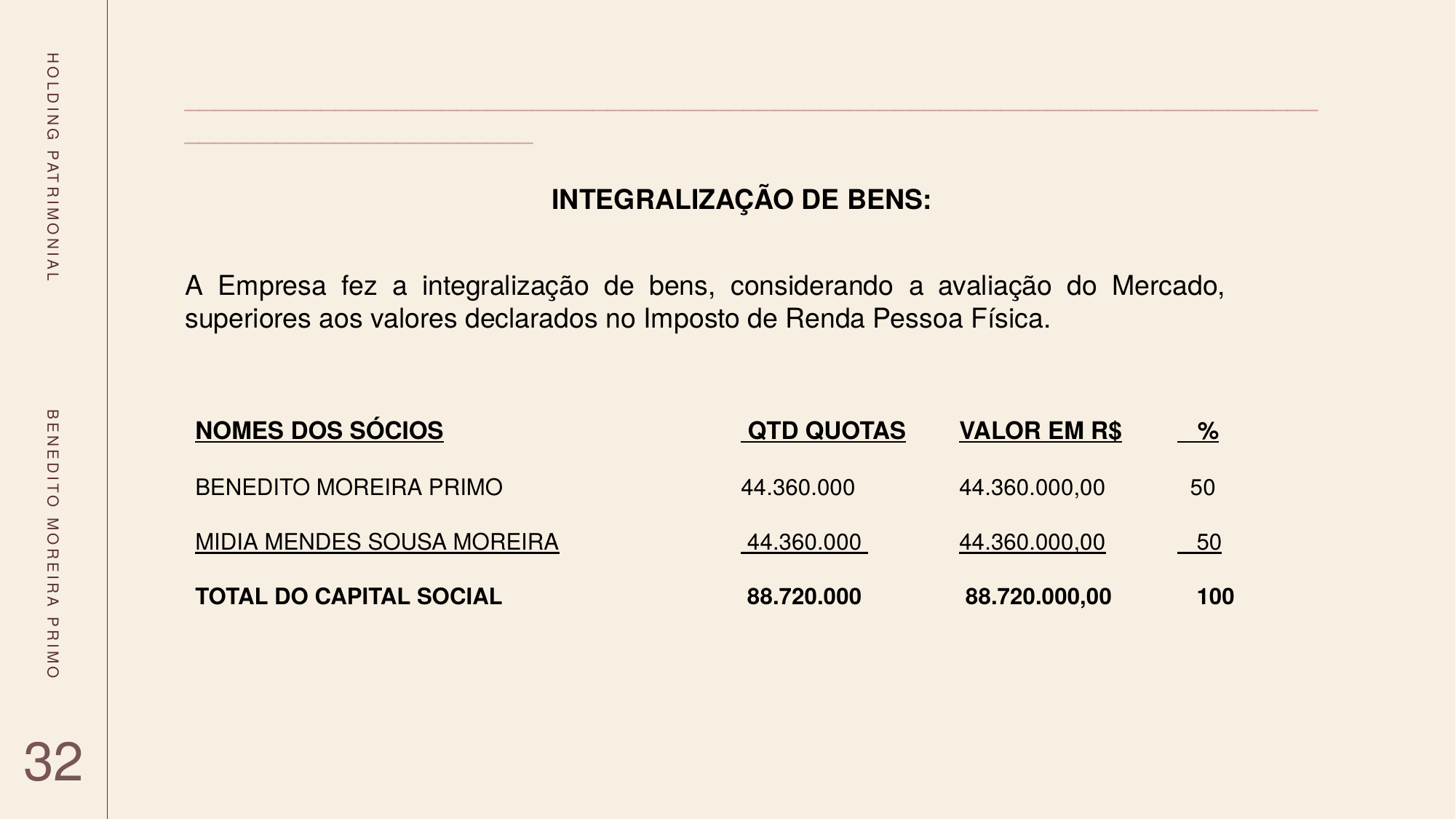

__________________________________________________________________________________________________
INTEGRALIZAÇÃO DE BENS:
Holding patrimonial
A Empresa fez a integralização de bens, considerando a avaliação do Mercado, superiores aos valores declarados no Imposto de Renda Pessoa Física.
NOMES DOS SÓCIOS			 QTD QUOTAS	VALOR EM R$	   %

BENEDITO MOREIRA PRIMO		 	44.360.000 	44.360.000,00 	  50

MIDIA MENDES SOUSA MOREIRA		 44.360.000 	44.360.000,00	   50

TOTAL DO CAPITAL SOCIAL 			 88.720.000	 88.720.000,00	   100
Benedito moreira primo
32